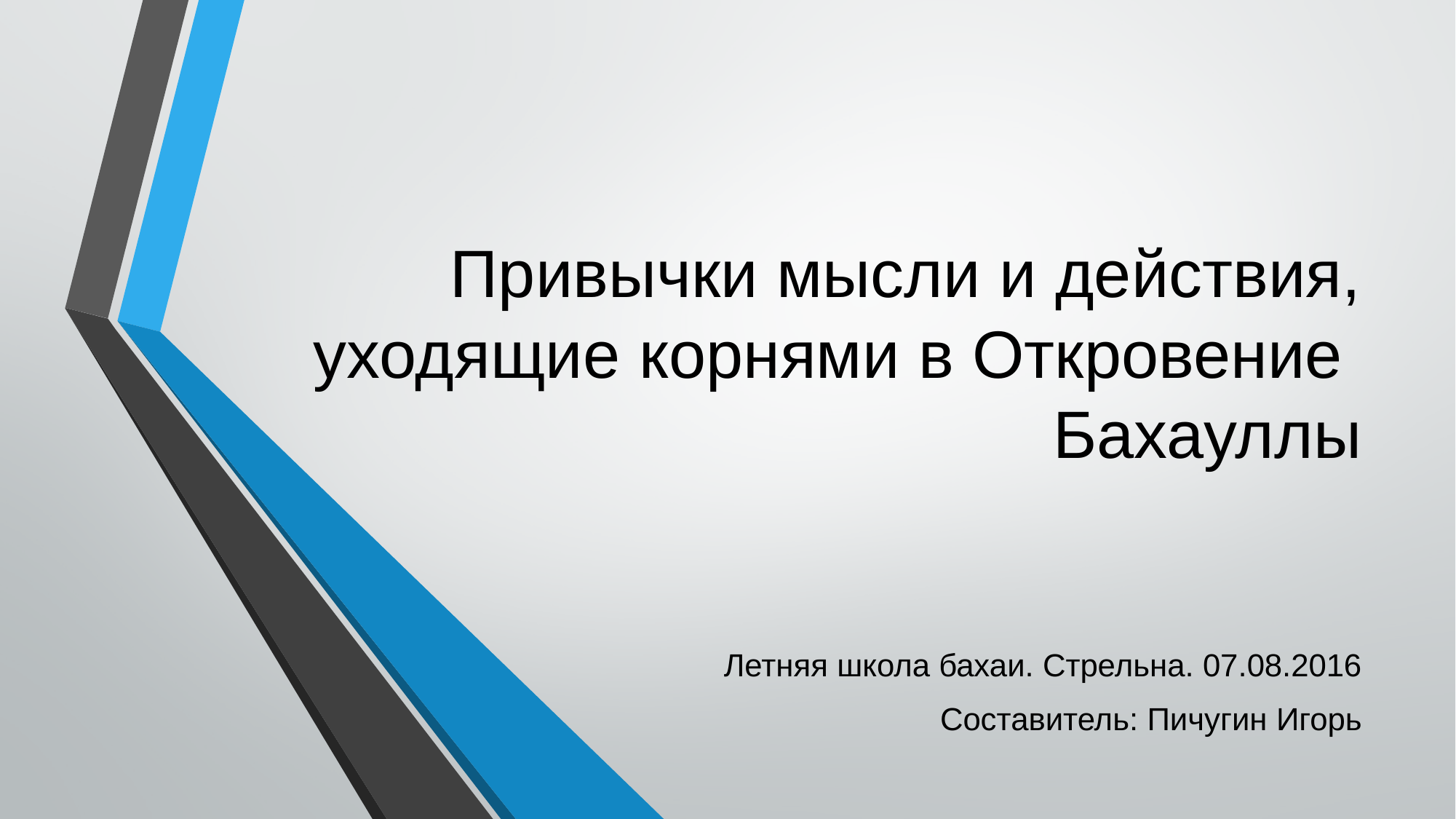

# Привычки мысли и действия, уходящие корнями в Откровение Бахауллы
Летняя школа бахаи. Стрельна. 07.08.2016
Составитель: Пичугин Игорь